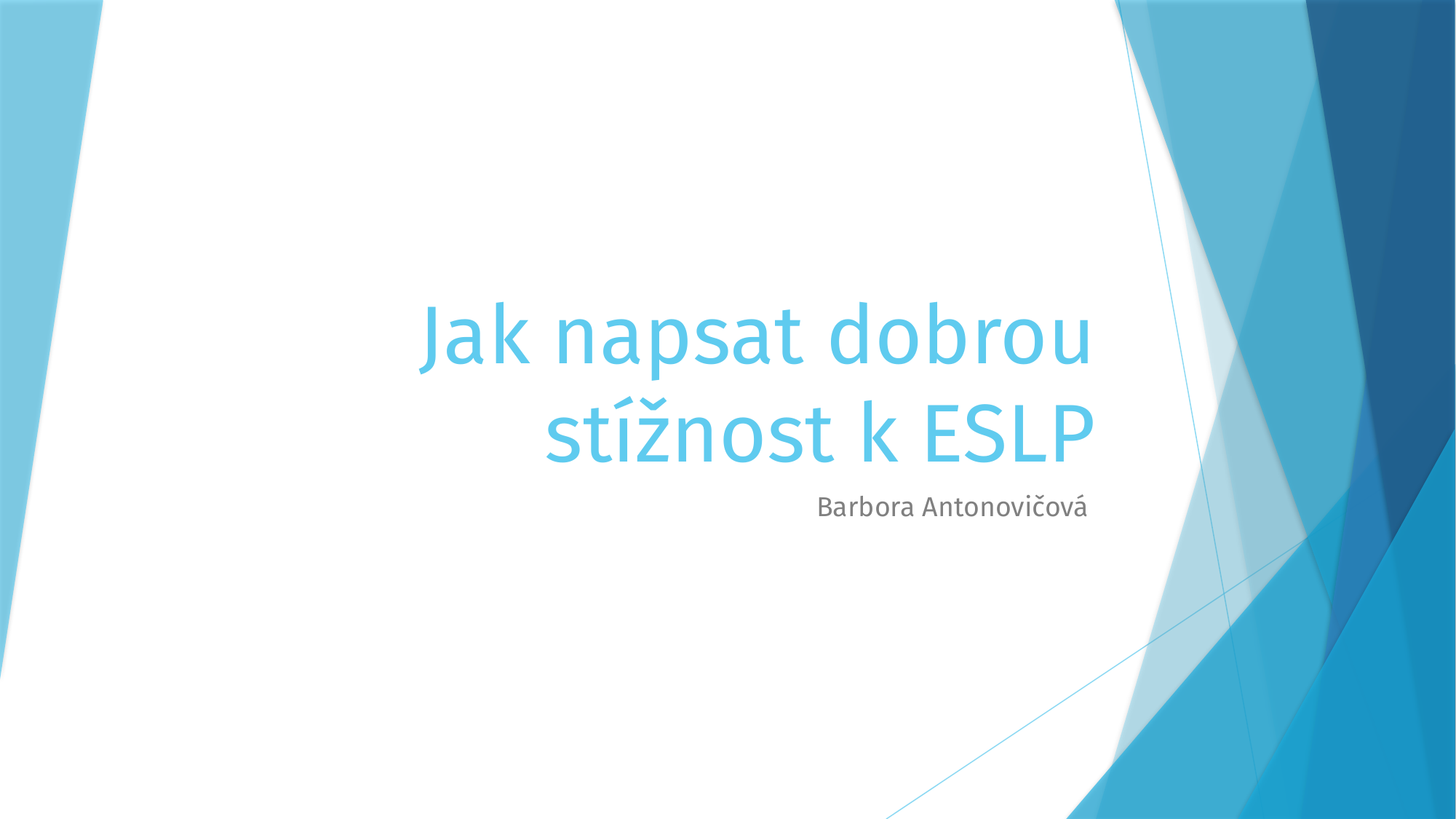

# Jak napsat dobrou stížnost k ESLP
Barbora Antonovičová